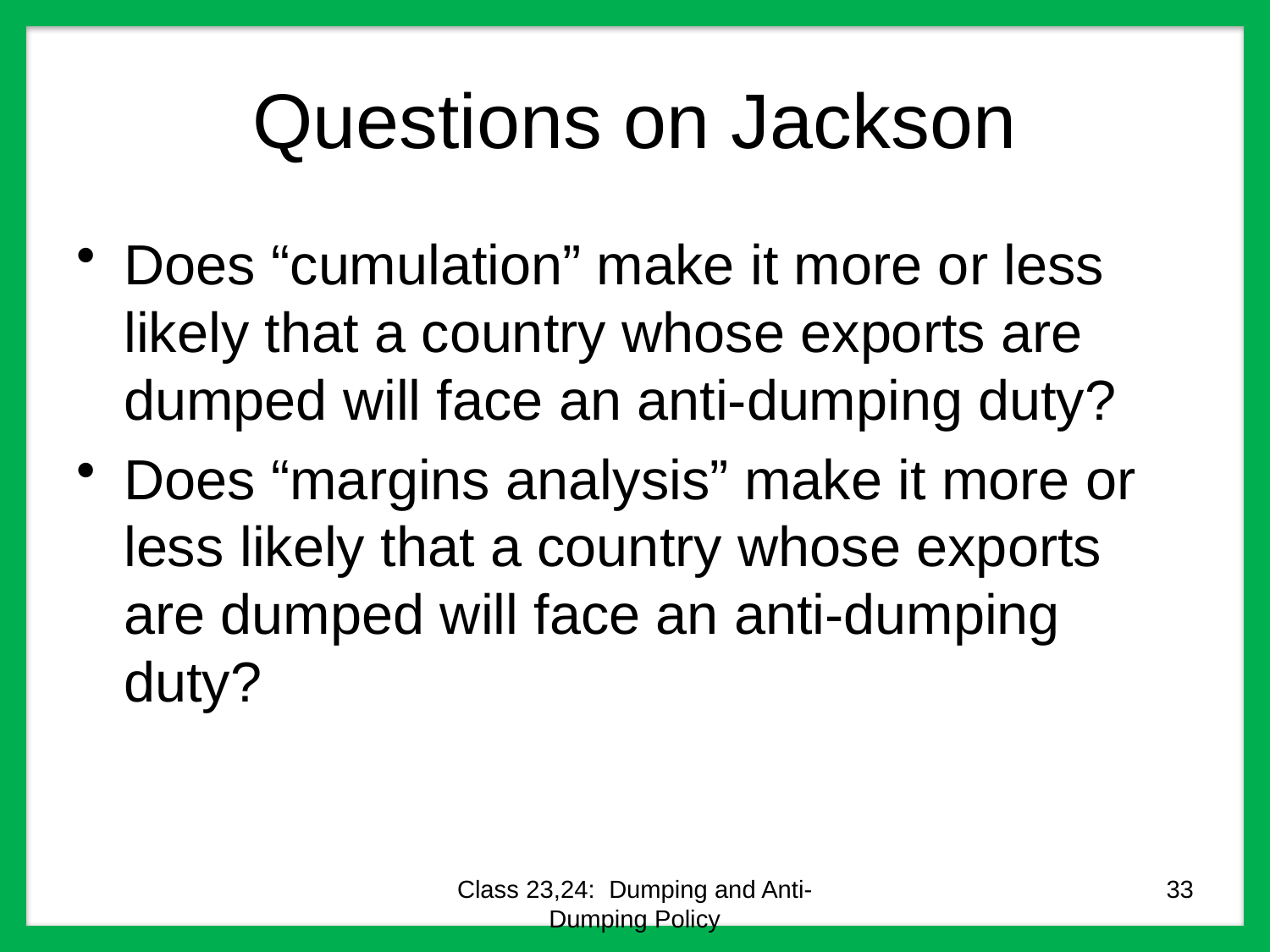

# Questions on Jackson
Does “cumulation” make it more or less likely that a country whose exports are dumped will face an anti-dumping duty?
Does “margins analysis” make it more or less likely that a country whose exports are dumped will face an anti-dumping duty?
Class 23,24:  Dumping and Anti-Dumping Policy
33